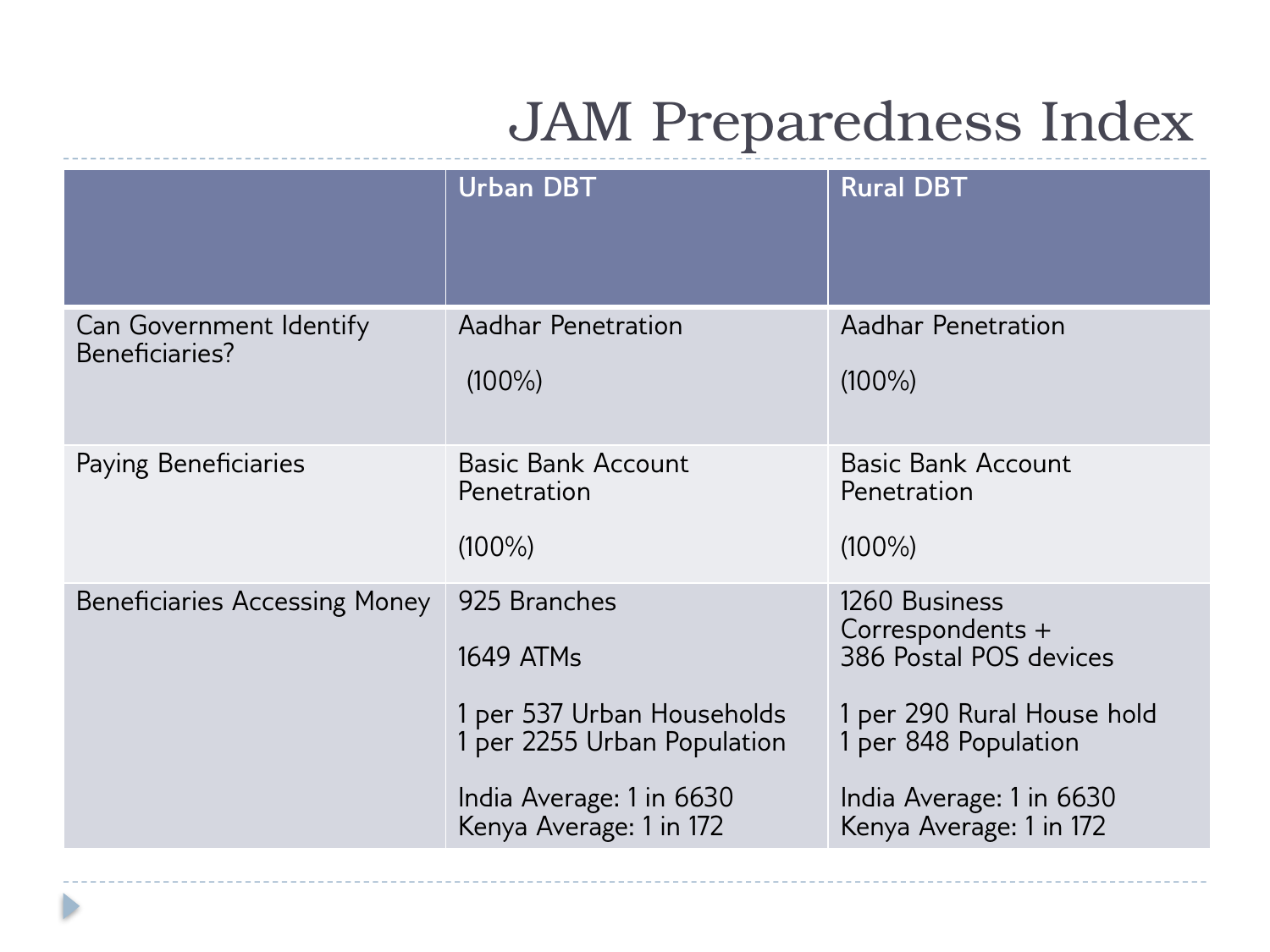

# JAM Preparedness Index
|  | Urban DBT | Rural DBT |
| --- | --- | --- |
| Can Government Identify Beneficiaries? | Aadhar Penetration (100%) | Aadhar Penetration (100%) |
| Paying Beneficiaries | Basic Bank Account Penetration (100%) | Basic Bank Account Penetration (100%) |
| Beneficiaries Accessing Money | 925 Branches 1649 ATMs 1 per 537 Urban Households 1 per 2255 Urban Population India Average: 1 in 6630 Kenya Average: 1 in 172 | 1260 Business Correspondents + 386 Postal POS devices 1 per 290 Rural House hold 1 per 848 Population India Average: 1 in 6630 Kenya Average: 1 in 172 |